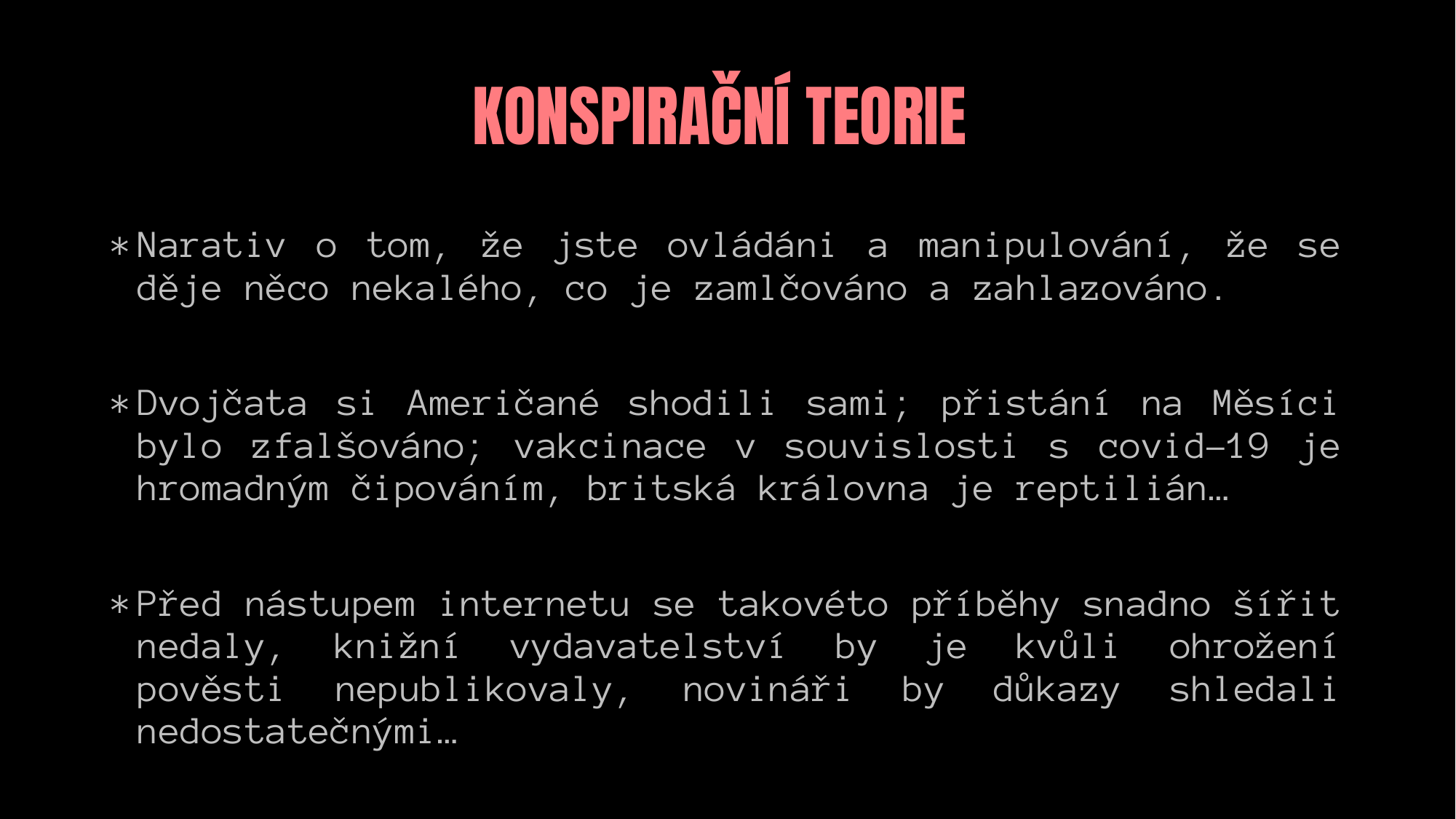

# KONSPIRAČNÍ TEORIE
Narativ o tom, že jste ovládáni a manipulování, že se děje něco nekalého, co je zamlčováno a zahlazováno.

Dvojčata si Američané shodili sami; přistání na Měsíci bylo zfalšováno; vakcinace v souvislosti s covid-19 je hromadným čipováním, britská královna je reptilián…

Před nástupem internetu se takovéto příběhy snadno šířit nedaly, knižní vydavatelství by je kvůli ohrožení pověsti nepublikovaly, novináři by důkazy shledali nedostatečnými…